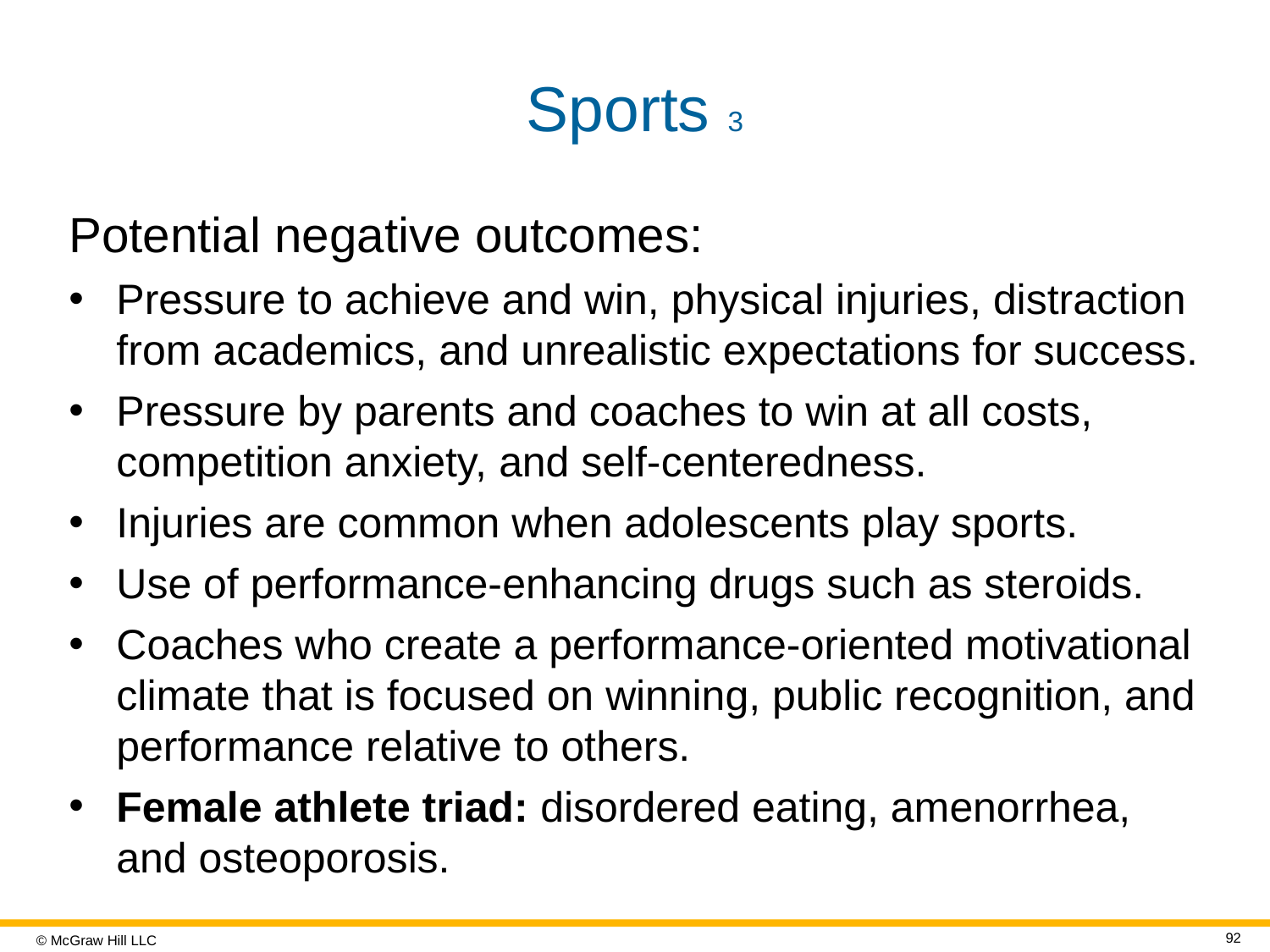

# Sports 3
Potential negative outcomes:
Pressure to achieve and win, physical injuries, distraction from academics, and unrealistic expectations for success.
Pressure by parents and coaches to win at all costs, competition anxiety, and self-centeredness.
Injuries are common when adolescents play sports.
Use of performance-enhancing drugs such as steroids.
Coaches who create a performance-oriented motivational climate that is focused on winning, public recognition, and performance relative to others.
Female athlete triad: disordered eating, amenorrhea, and osteoporosis.
92